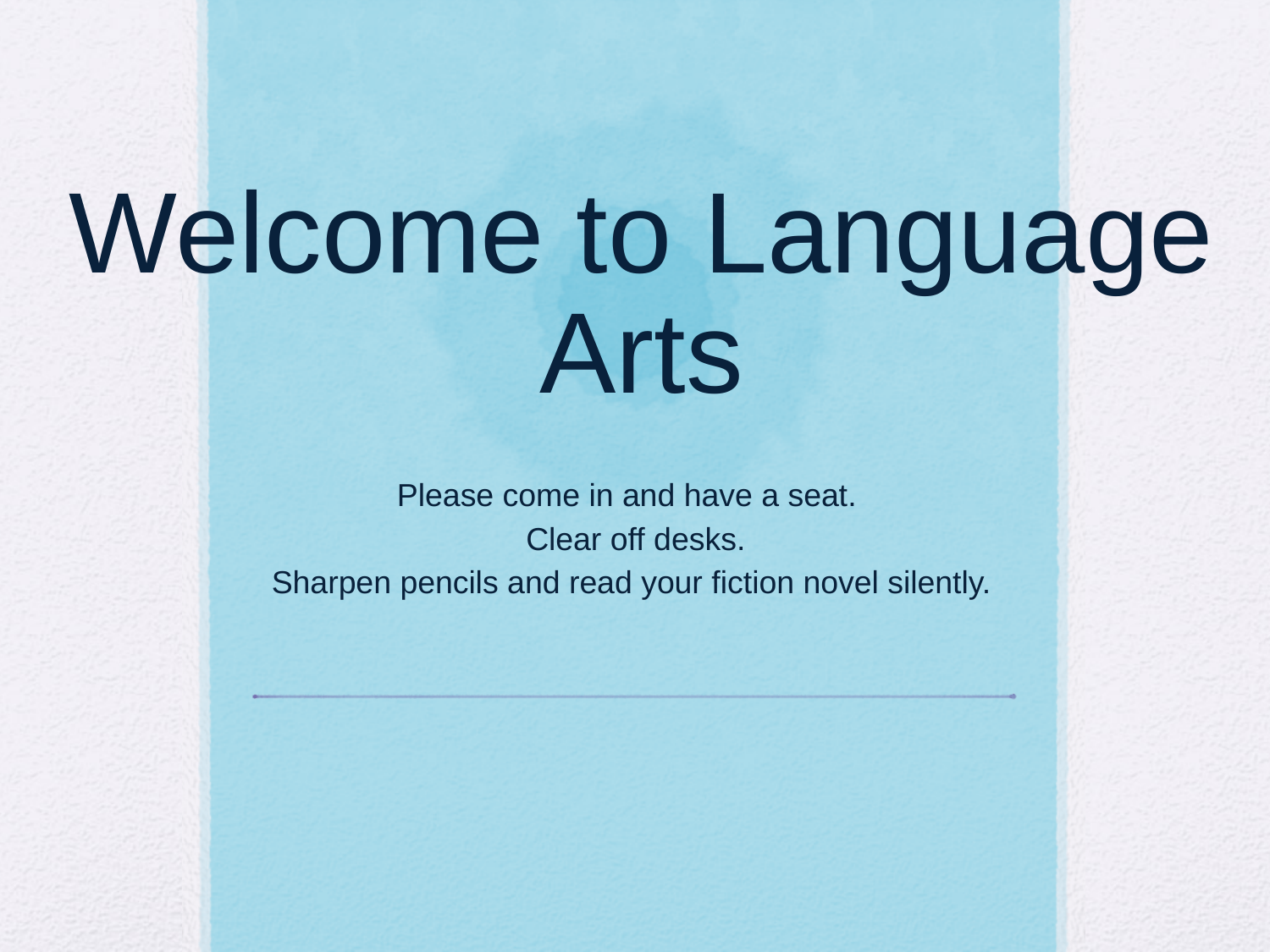

# Welcome to Language Arts
Please come in and have a seat.
Clear off desks.
Sharpen pencils and read your fiction novel silently.